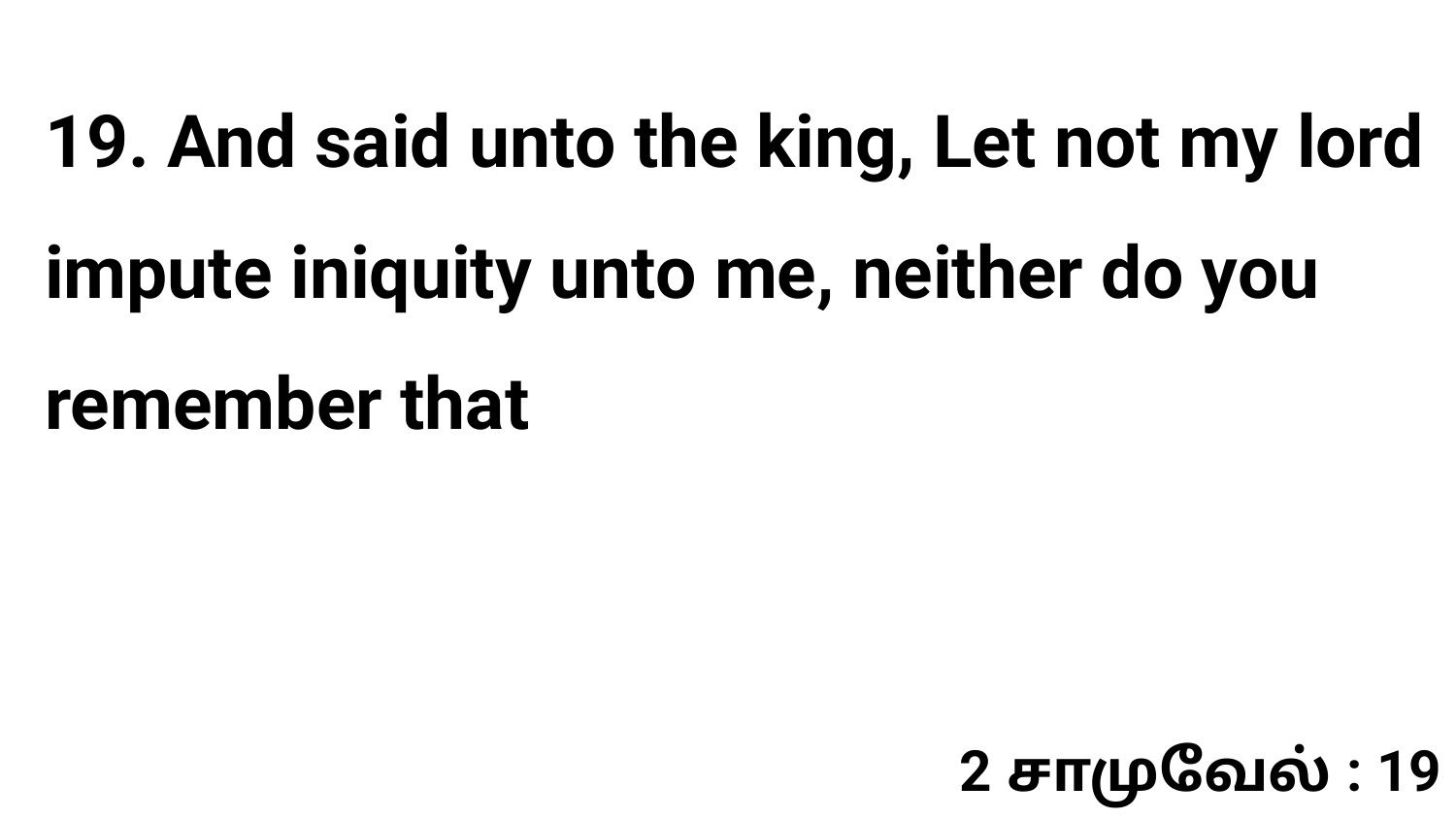

19. And said unto the king, Let not my lord impute iniquity unto me, neither do you remember that
2 சாமுவேல் : 19